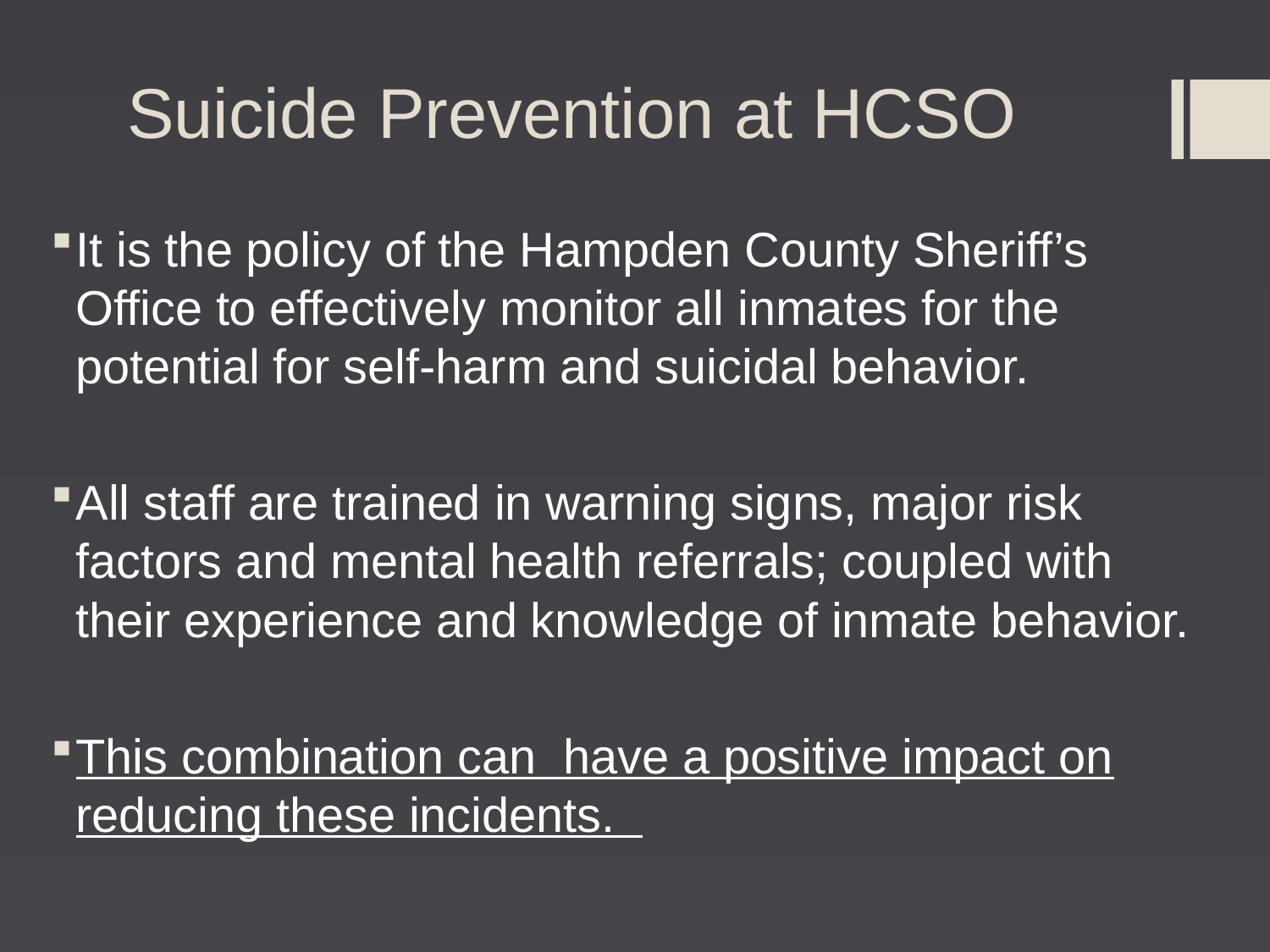

# Suicide Prevention at HCSO
It is the policy of the Hampden County Sheriff’s Office to effectively monitor all inmates for the potential for self-harm and suicidal behavior.

All staff are trained in warning signs, major risk factors and mental health referrals; coupled with their experience and knowledge of inmate behavior.

This combination can  have a positive impact on reducing these incidents.